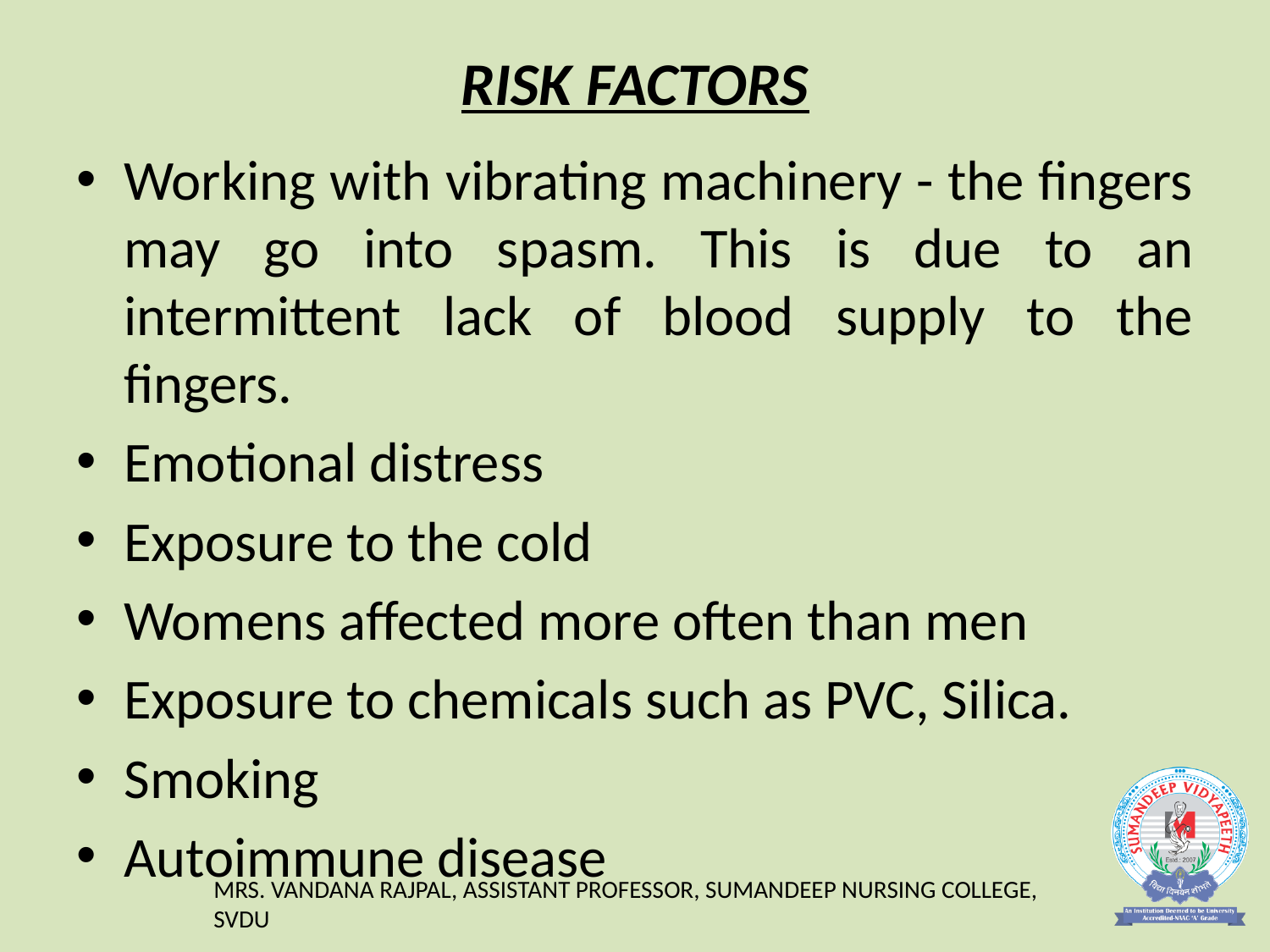

# RISK FACTORS
Working with vibrating machinery - the fingers may go into spasm. This is due to an intermittent lack of blood supply to the fingers.
Emotional distress
Exposure to the cold
Womens affected more often than men
Exposure to chemicals such as PVC, Silica.
Smoking
Autoimmune disease